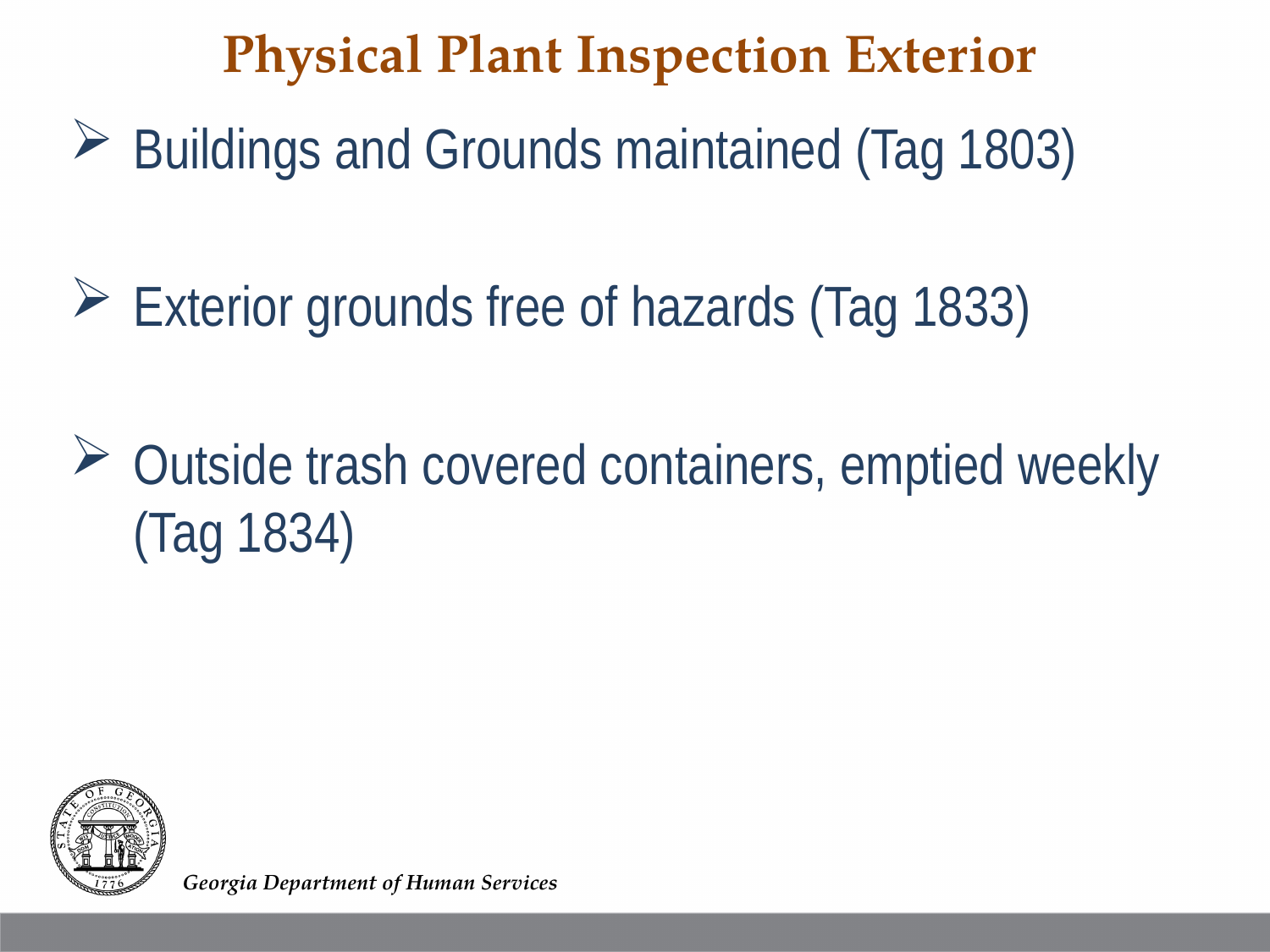

Physical Plant Inspection Exterior
Buildings and Grounds maintained (Tag 1803)

Exterior grounds free of hazards (Tag 1833)

Outside trash covered containers, emptied weekly (Tag 1834)

Georgia Department of Human Services